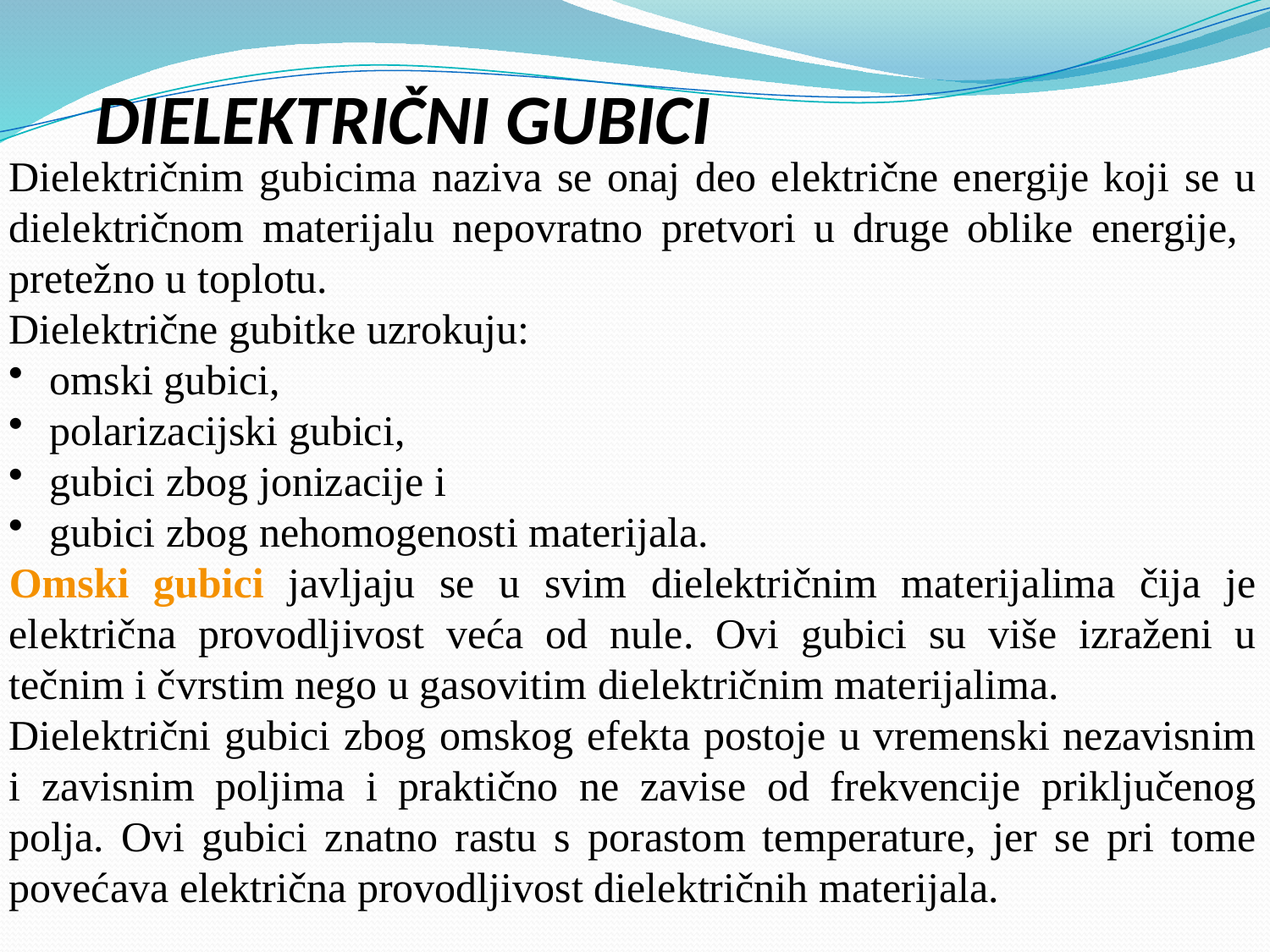

# DIELEKTRIČNI GUBICI
Dielektričnim gubicima naziva se onaj deo električne energije koji se u dielektričnom materijalu nepovratno pretvori u druge oblike energije,  pretežno u toplotu.
Dielektrične gubitke uzrokuju:
 omski gubici,
 polarizacijski gubici,
 gubici zbog jonizacije i
 gubici zbog nehomogenosti materijala.
Omski gubici javljaju se u svim dielektričnim materijalima čija je električna provodljivost veća od nule. Ovi gubici su više izraženi u tečnim i čvrstim nego u gasovitim dielektričnim materijalima.
Dielektrični gubici zbog omskog efekta postoje u vremenski nezavisnim i zavisnim poljima i praktično ne zavise od frekvencije priključenog polja. Ovi gubici znatno rastu s porastom temperature, jer se pri tome povećava električna provodljivost dielektričnih materijala.